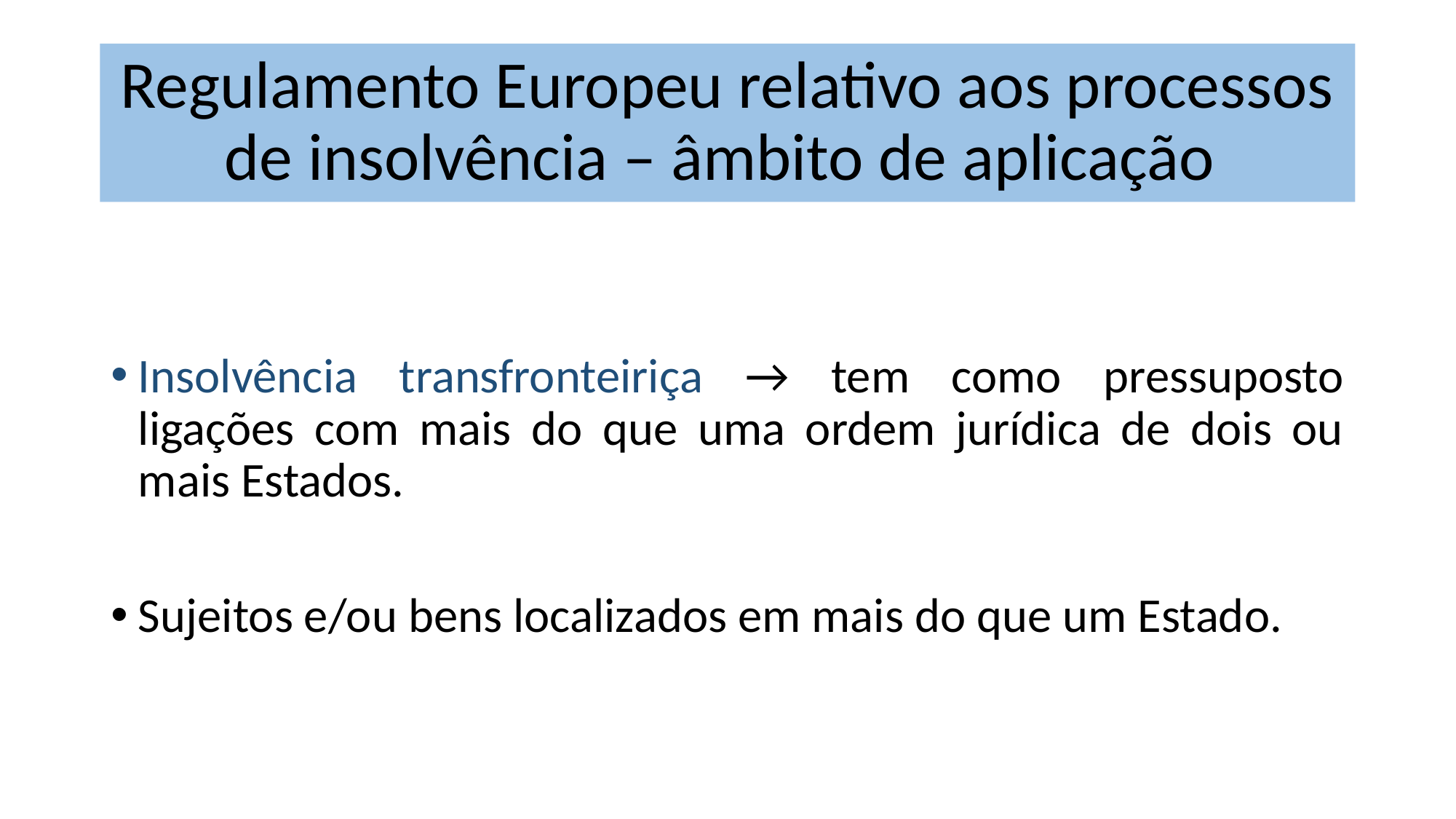

# Regulamento Europeu relativo aos processos de insolvência – âmbito de aplicação

Insolvência transfronteiriça → tem como pressuposto ligações com mais do que uma ordem jurídica de dois ou mais Estados.

Sujeitos e/ou bens localizados em mais do que um Estado.